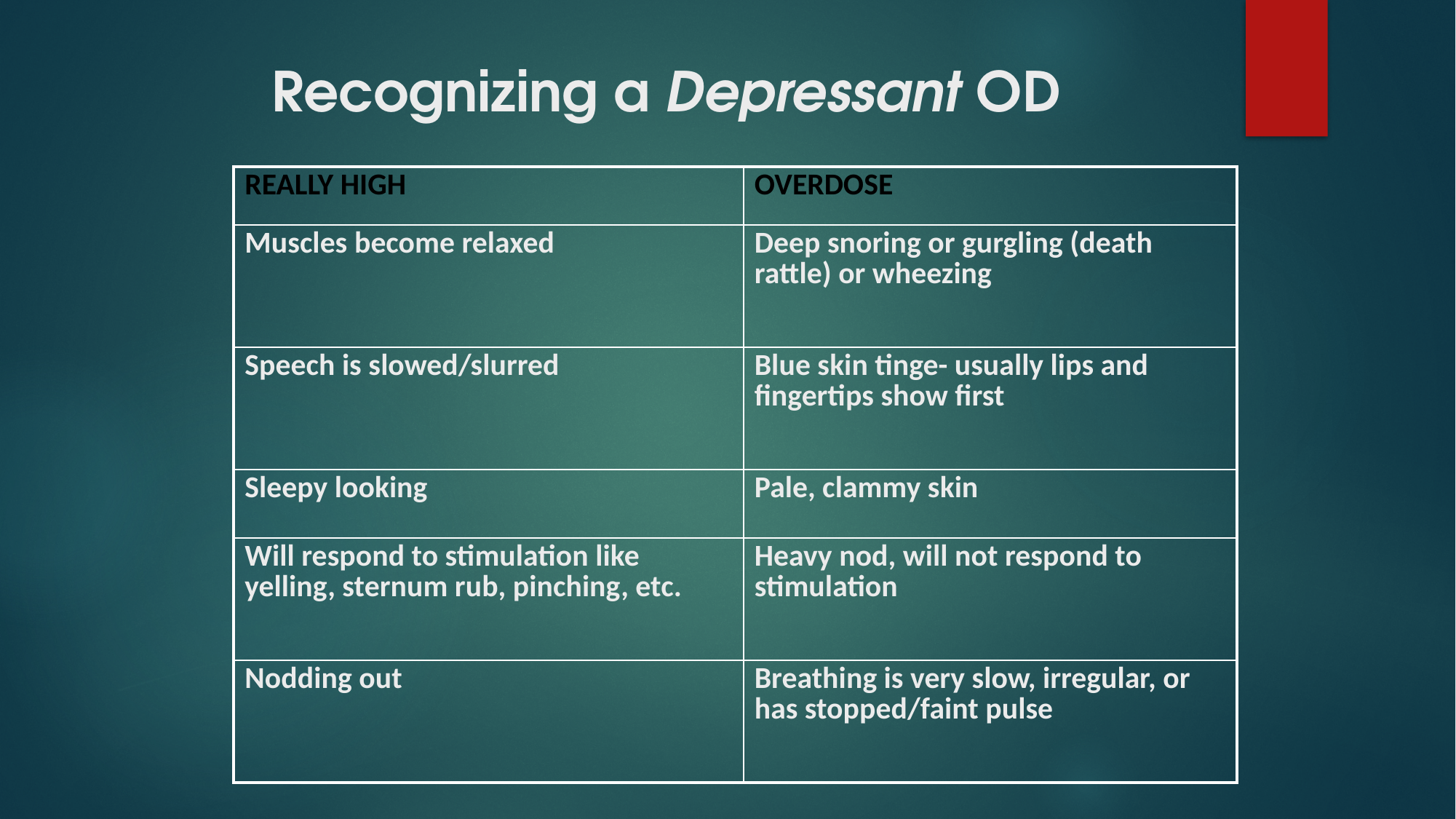

Recognizing a Depressant OD
| REALLY HIGH | OVERDOSE |
| --- | --- |
| Muscles become relaxed | Deep snoring or gurgling (death rattle) or wheezing |
| Speech is slowed/slurred | Blue skin tinge- usually lips and fingertips show first |
| Sleepy looking | Pale, clammy skin |
| Will respond to stimulation like yelling, sternum rub, pinching, etc. | Heavy nod, will not respond to stimulation |
| Nodding out | Breathing is very slow, irregular, or has stopped/faint pulse |